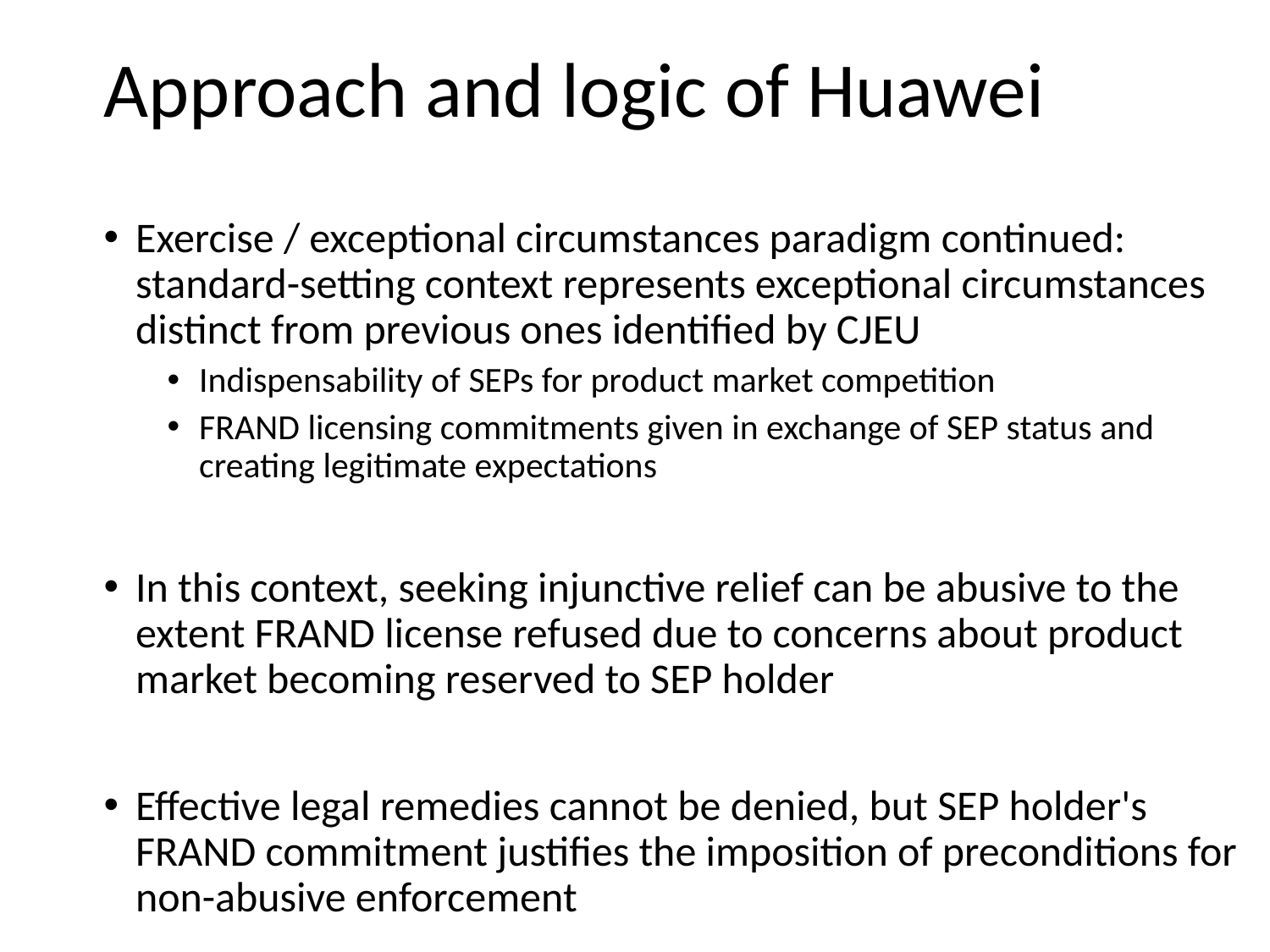

# Approach and logic of Huawei

Exercise / exceptional circumstances paradigm continued: standard-setting context represents exceptional circumstances distinct from previous ones identified by CJEU
Indispensability of SEPs for product market competition
FRAND licensing commitments given in exchange of SEP status and creating legitimate expectations

In this context, seeking injunctive relief can be abusive to the extent FRAND license refused due to concerns about product market becoming reserved to SEP holder

Effective legal remedies cannot be denied, but SEP holder's FRAND commitment justifies the imposition of preconditions for non-abusive enforcement